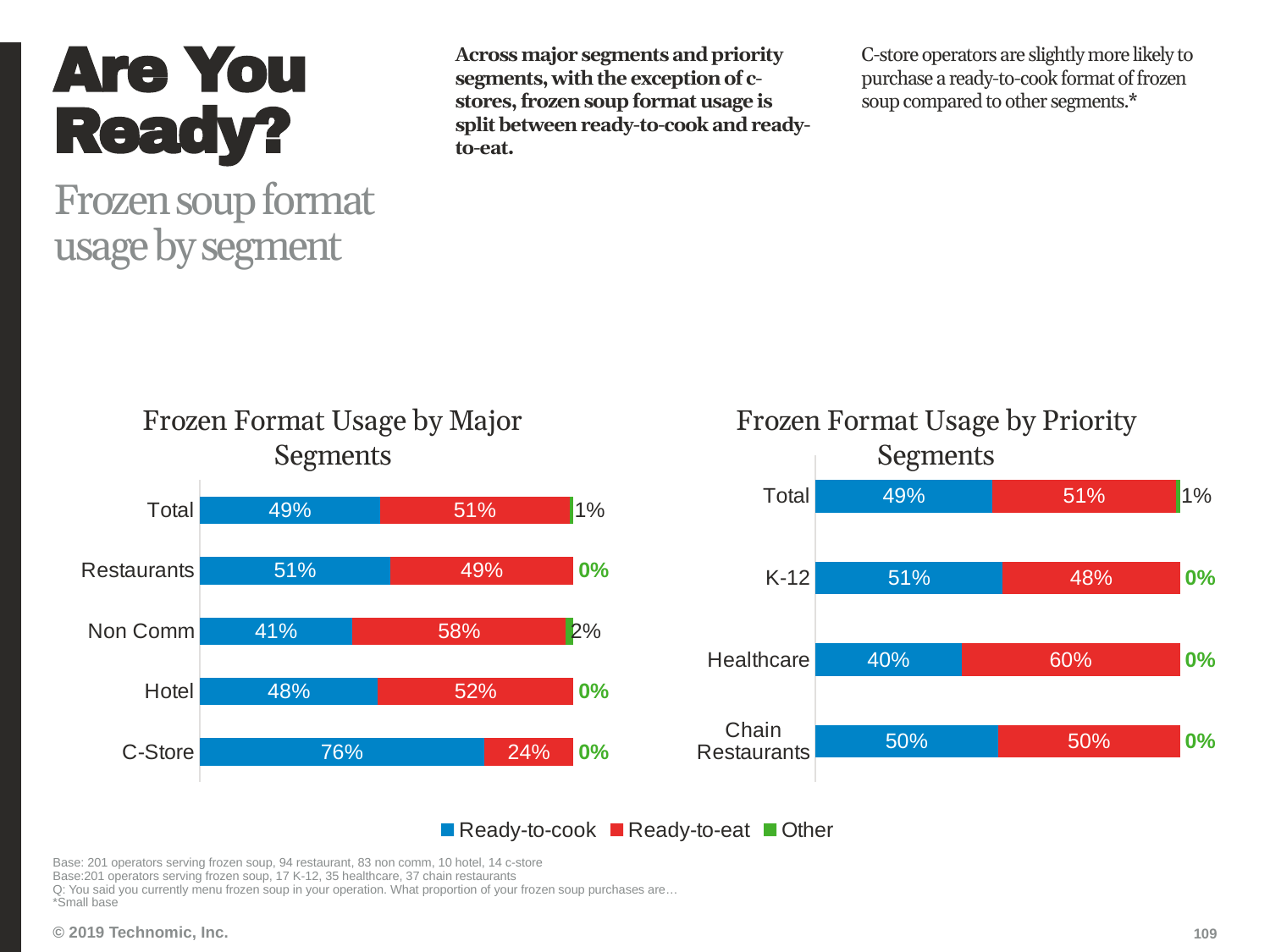

# Are You Ready?
Across major segments and priority segments, with the exception of c-stores, frozen soup format usage is split between ready-to-cook and ready-to-eat.

C-store operators are slightly more likely to purchase a ready-to-cook format of frozen soup compared to other segments.*

Frozen soup format usage by segment

### Chart

| Category | Ready-to-cook | Ready-to-eat | Other |
|---|---|---|---|
|  | None | None | None |
|  | None | None | None |
|  | None | None | None |
|  | None | None | None |

### Chart: Frozen Format Usage by Major Segments

| Category | Ready-to-cook | Ready-to-eat | Other |
|---|---|---|---|
| Total | 0.4866 | 0.5105 | 0.0109 |
| Restaurants | 0.5102 | 0.4898 | 0.0 |
| Non Comm | 0.4148 | 0.5782 | 0.0215 |
| Hotel | 0.477 | 0.523 | 0.0 |
| C-Store | 0.7607 | 0.2393 | 0.0 |

### Chart: Frozen Format Usage by Priority Segments

| Category | Ready-to-cook | Ready-to-eat | Other |
|---|---|---|---|
| Total | 0.49 | 0.51 | 0.01 |
| K-12 | 0.513 | 0.4847 | 0.0 |
| Healthcare | 0.4006 | 0.5994 | 0.0 |
| Chain Restaurants | 0.501 | 0.499 | 0.0 |
Base: 201 operators serving frozen soup, 94 restaurant, 83 non comm, 10 hotel, 14 c-store
Base:201 operators serving frozen soup, 17 K-12, 35 healthcare, 37 chain restaurants
Q: You said you currently menu frozen soup in your operation. What proportion of your frozen soup purchases are…
*Small base
109